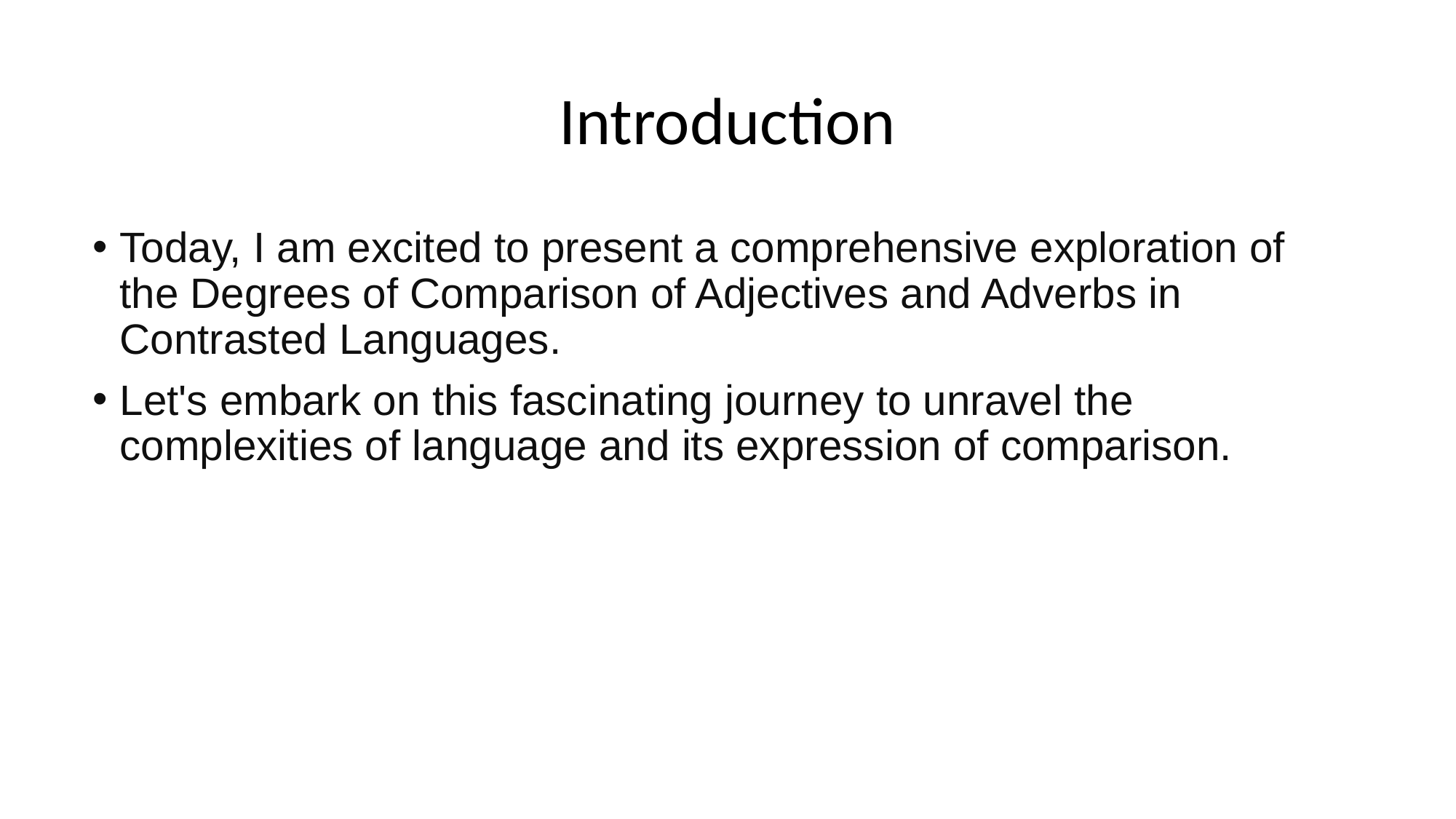

# Introduction
Today, I am excited to present a comprehensive exploration of the Degrees of Comparison of Adjectives and Adverbs in Contrasted Languages.
Let's embark on this fascinating journey to unravel the complexities of language and its expression of comparison.